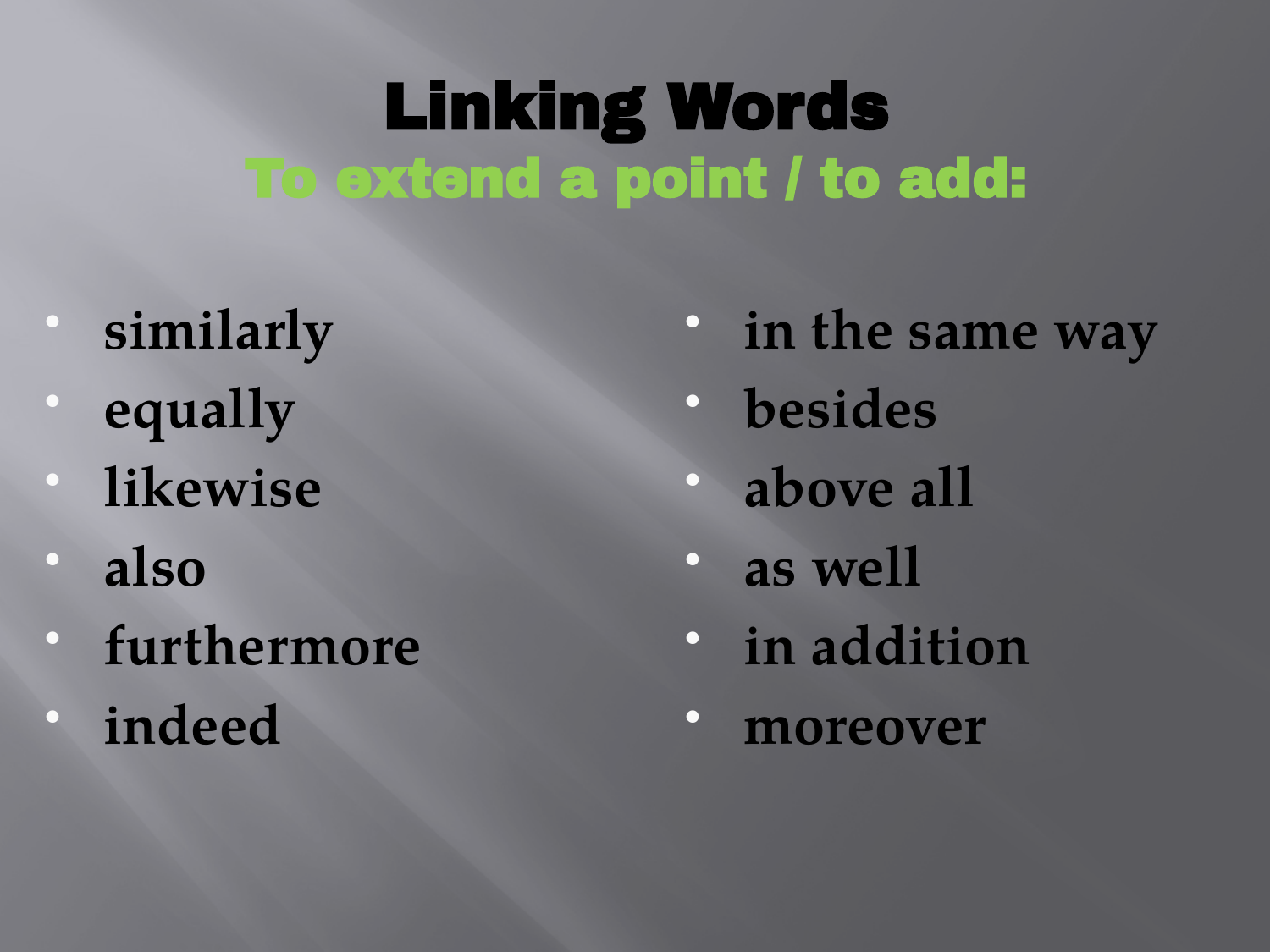

# Linking Words To extend a point / to add:
similarly
equally
likewise
also
furthermore
indeed

in the same way
besides
above all
as well
in addition
moreover